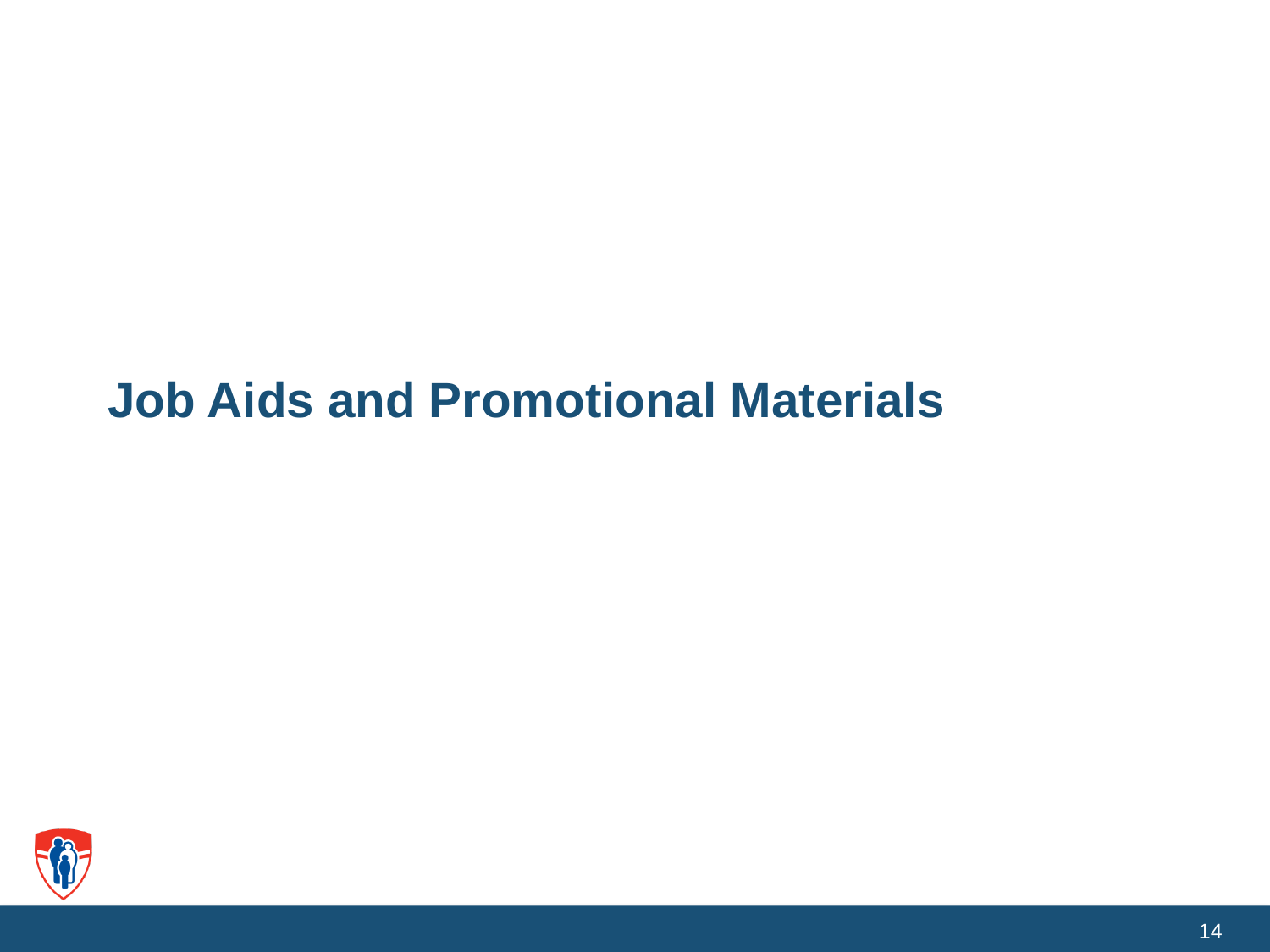

# Job Aids and Promotional Materials

14